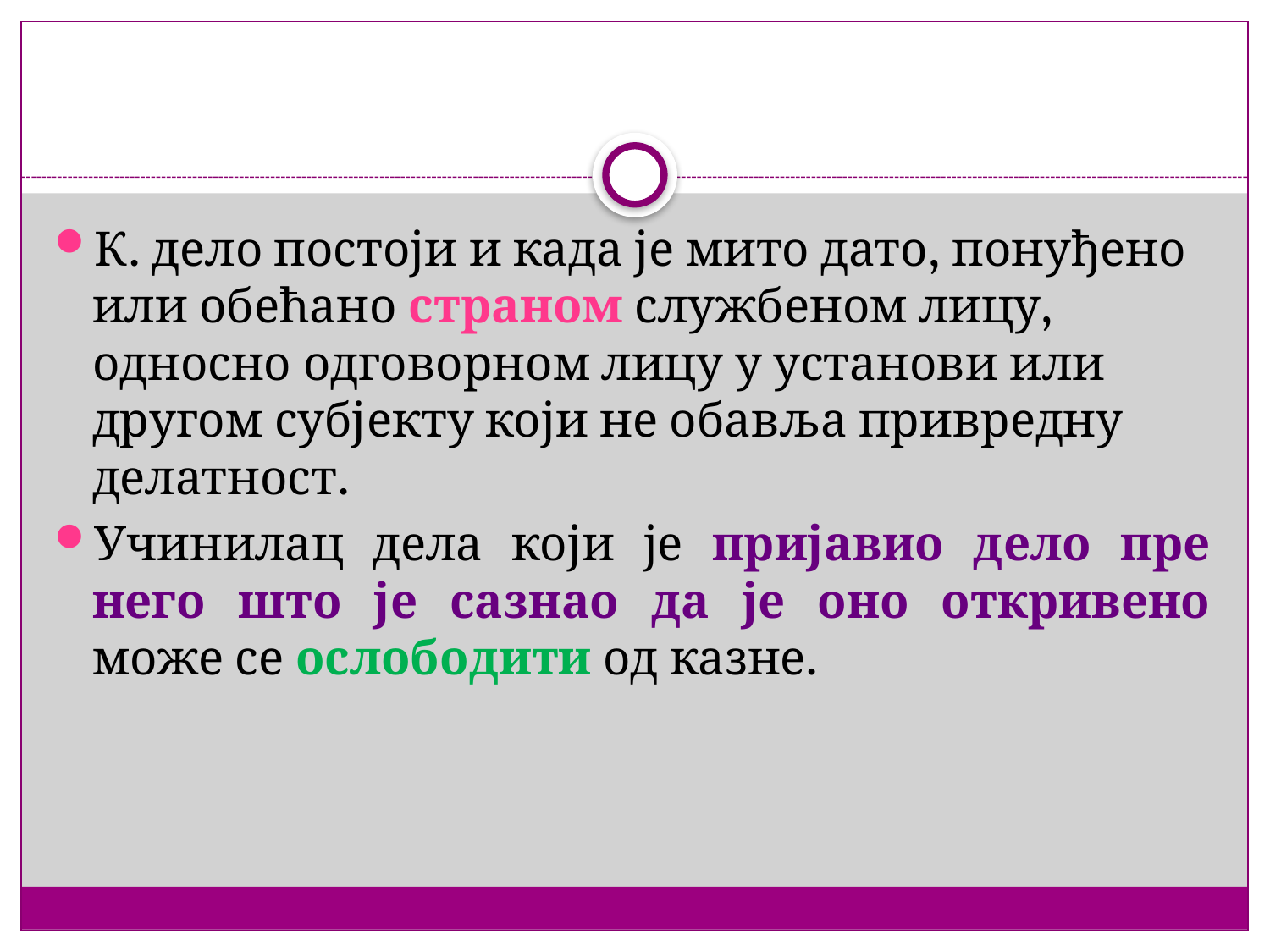

#
К. дело постоји и када је мито дато, понуђено или обећано страном службеном лицу, односно одговорном лицу у установи или другом субјекту који не обавља привредну делатност.
Учинилац дела који је пријавио дело пре него што је сазнао да је оно откривено може се ослободити од казне.